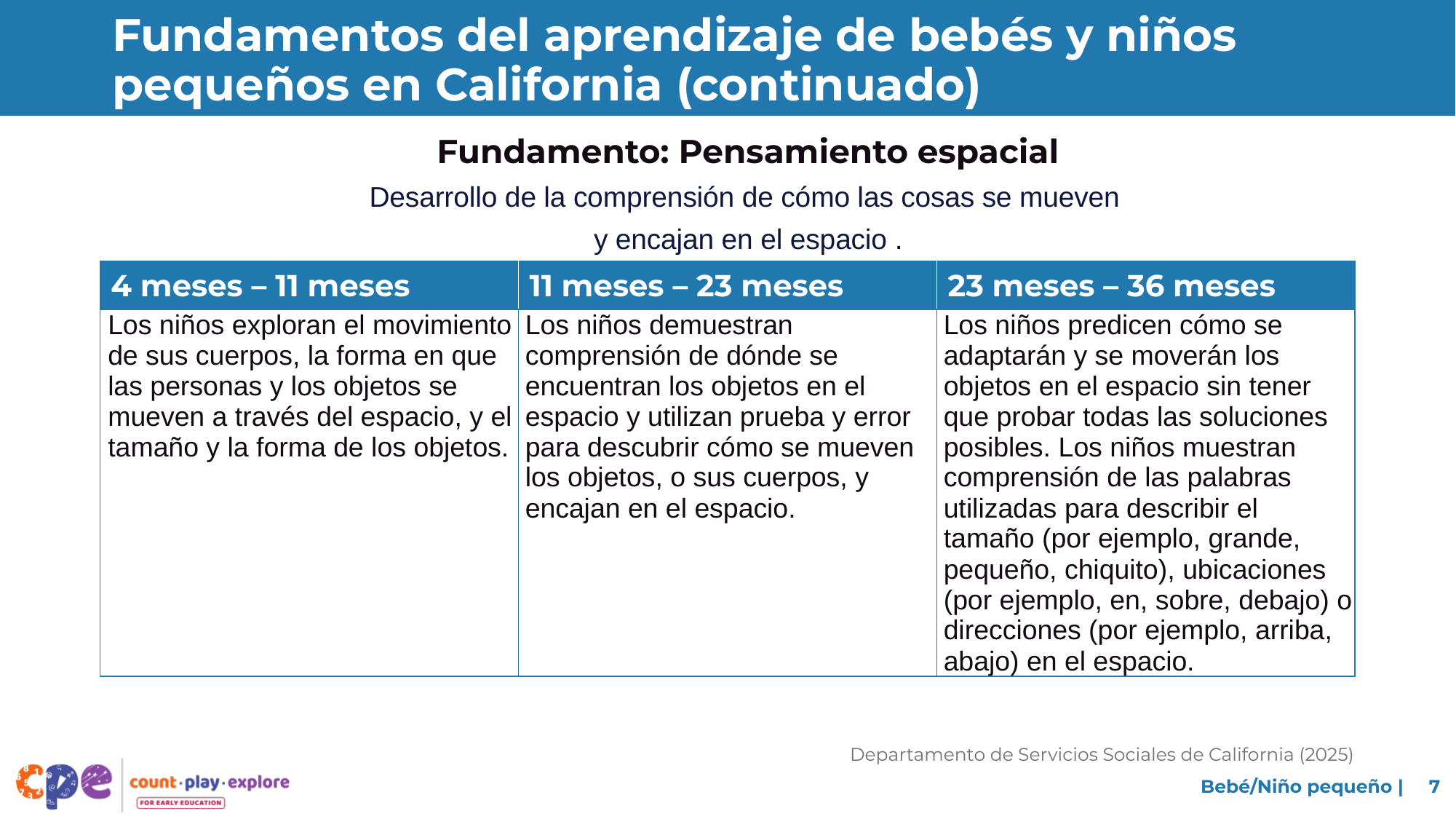

# Fundamentos del aprendizaje de bebés y niños pequeños en California (continuado)
Fundamento: Pensamiento espacial
Desarrollo de la comprensión de cómo las cosas se mueven
y encajan en el espacio .
| 4 meses – 11 meses | 11 meses – 23 meses | 23 meses – 36 meses |
| --- | --- | --- |
| Los niños exploran el movimiento de sus cuerpos, la forma en que las personas y los objetos se mueven a través del espacio, y el tamaño y la forma de los objetos. | Los niños demuestran comprensión de dónde se encuentran los objetos en el espacio y utilizan prueba y error para descubrir cómo se mueven los objetos, o sus cuerpos, y encajan en el espacio. | Los niños predicen cómo se adaptarán y se moverán los objetos en el espacio sin tener que probar todas las soluciones posibles. Los niños muestran comprensión de las palabras utilizadas para describir el tamaño (por ejemplo, grande, pequeño, chiquito), ubicaciones (por ejemplo, en, sobre, debajo) o direcciones (por ejemplo, arriba, abajo) en el espacio. |
Departamento de Servicios Sociales de California (2025)